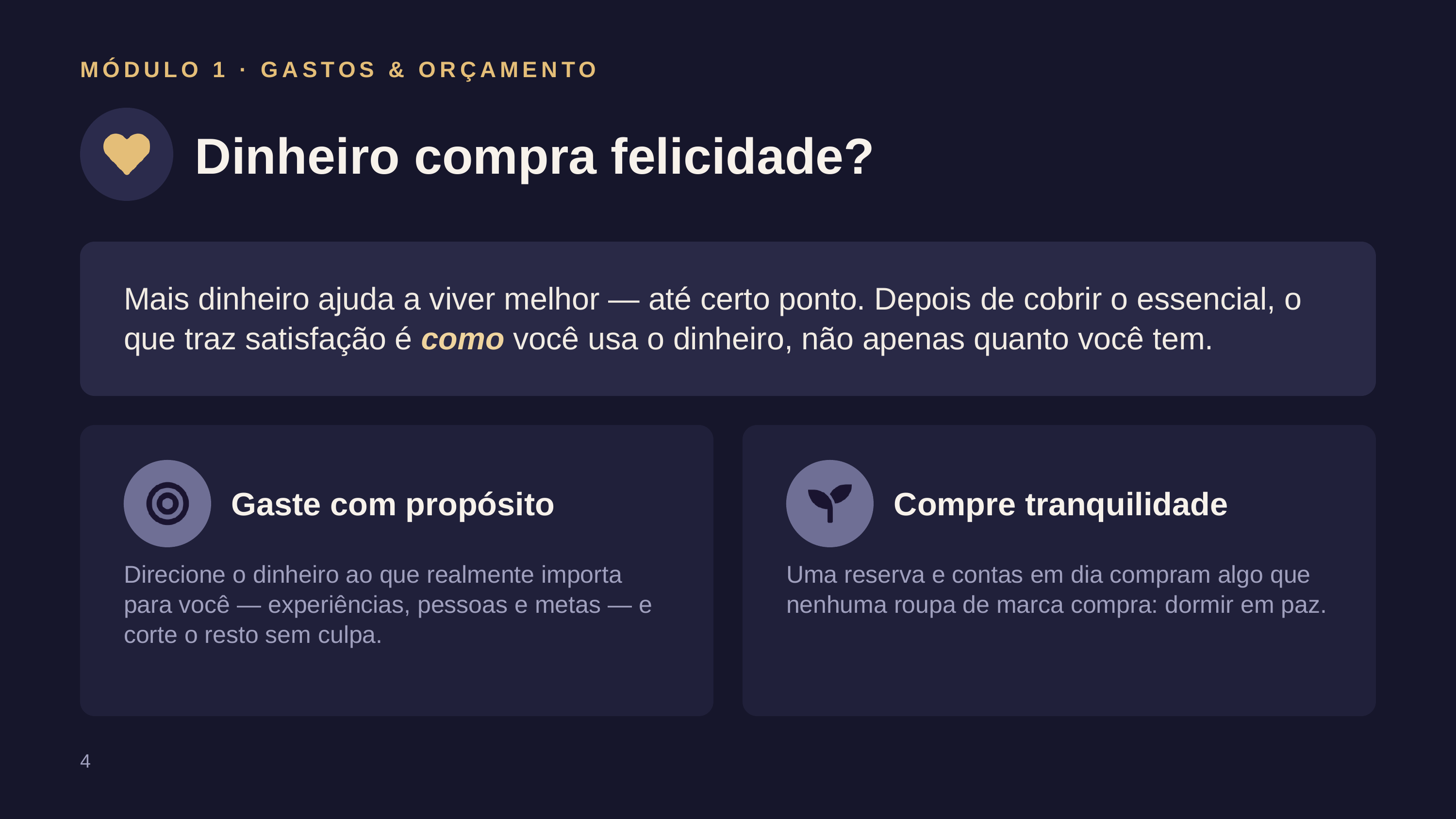

MÓDULO 1 · GASTOS & ORÇAMENTO

Dinheiro compra felicidade?

Mais dinheiro ajuda a viver melhor — até certo ponto. Depois de cobrir o essencial, o que traz satisfação é como você usa o dinheiro, não apenas quanto você tem.

Gaste com propósito

Compre tranquilidade

Direcione o dinheiro ao que realmente importa para você — experiências, pessoas e metas — e corte o resto sem culpa.
Uma reserva e contas em dia compram algo que nenhuma roupa de marca compra: dormir em paz.

4